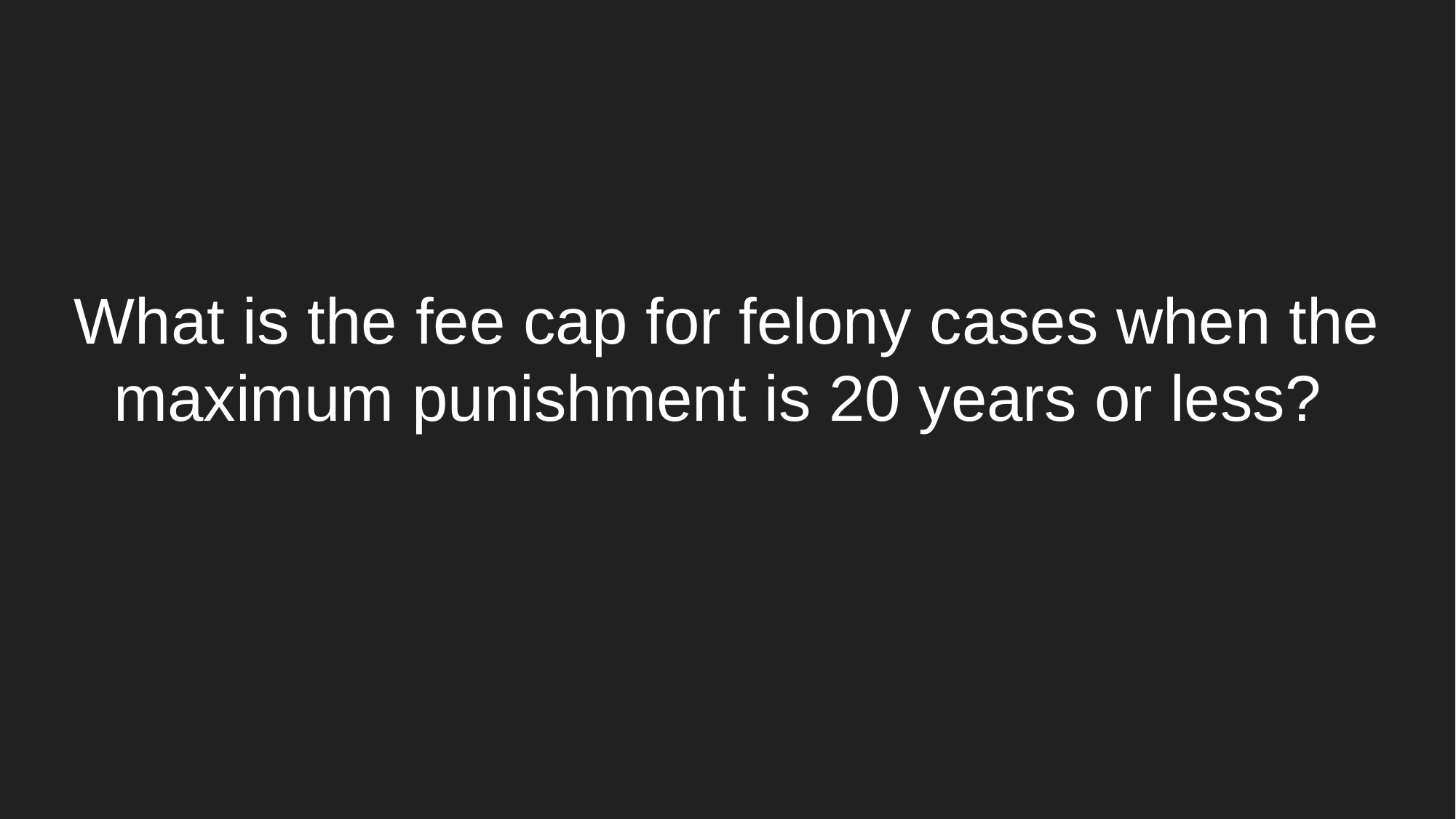

# What is the fee cap for felony cases when the maximum punishment is 20 years or less?